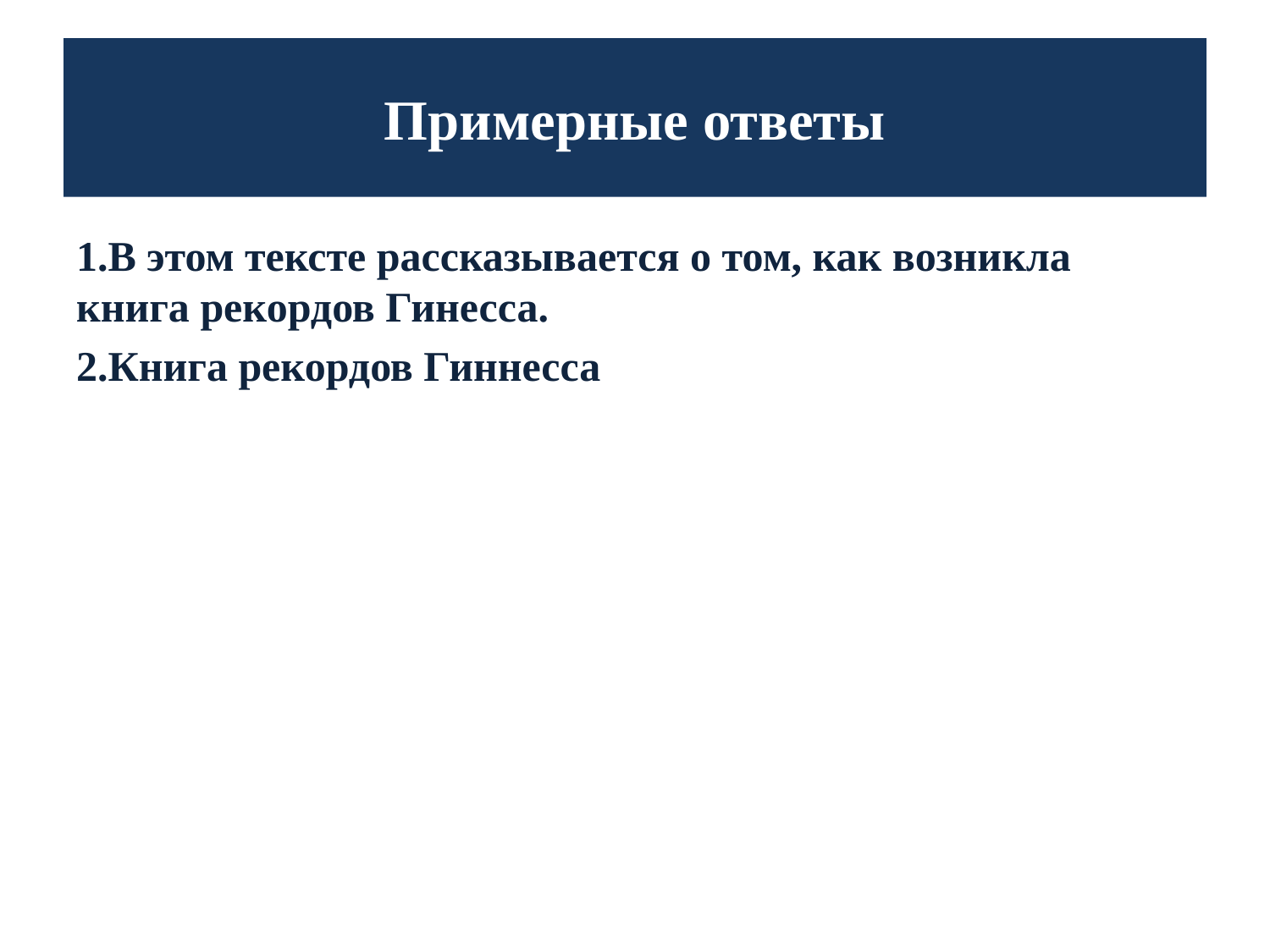

# Примерные ответы
1.В этом тексте рассказывается о том, как возникла книга рекордов Гинесса.
2.Книга рекордов Гиннесса